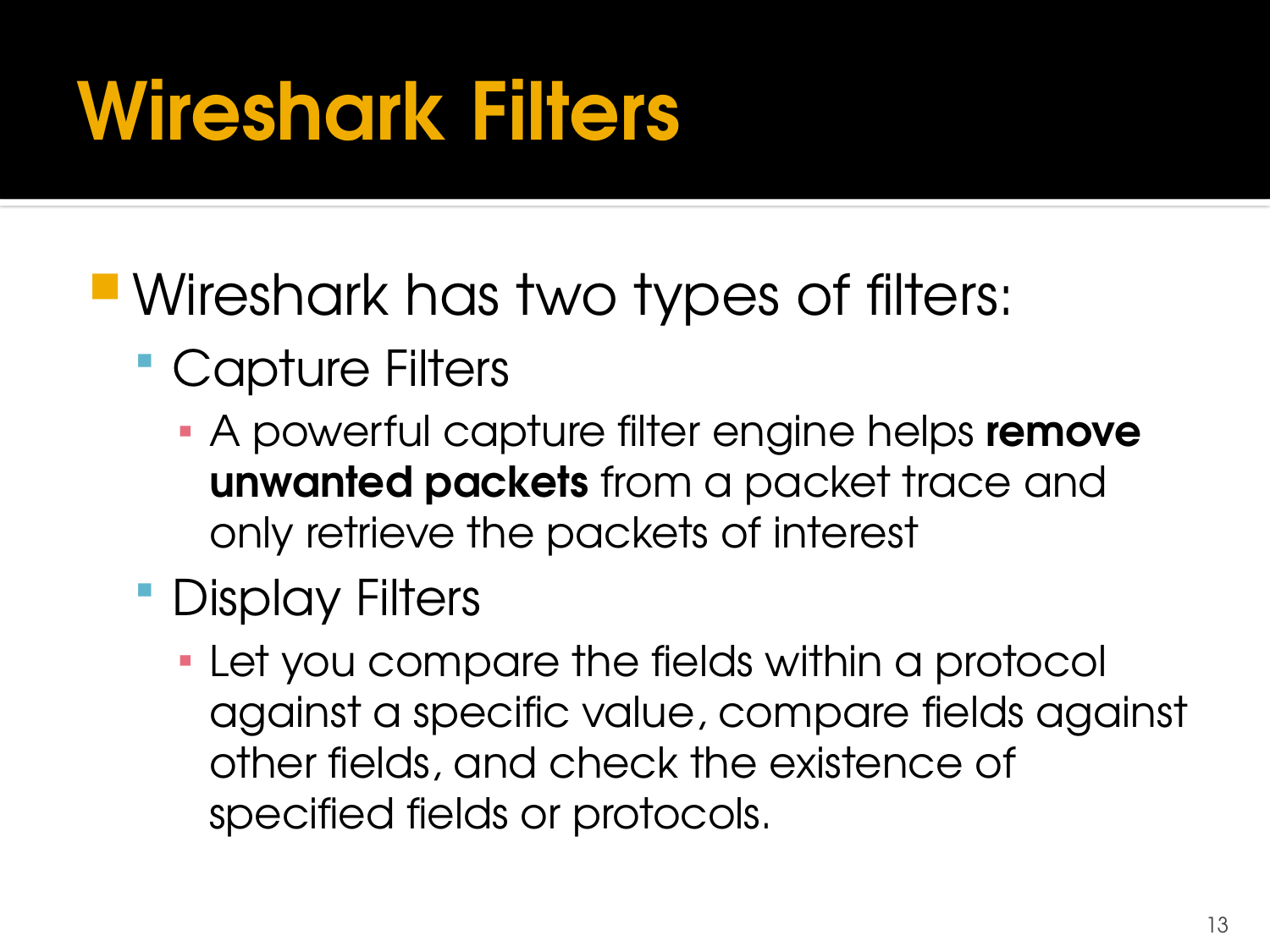

# Wireshark Filters
Wireshark has two types of filters:
Capture Filters
A powerful capture filter engine helps remove unwanted packets from a packet trace and only retrieve the packets of interest
Display Filters
Let you compare the fields within a protocol against a specific value, compare fields against other fields, and check the existence of specified fields or protocols.
13